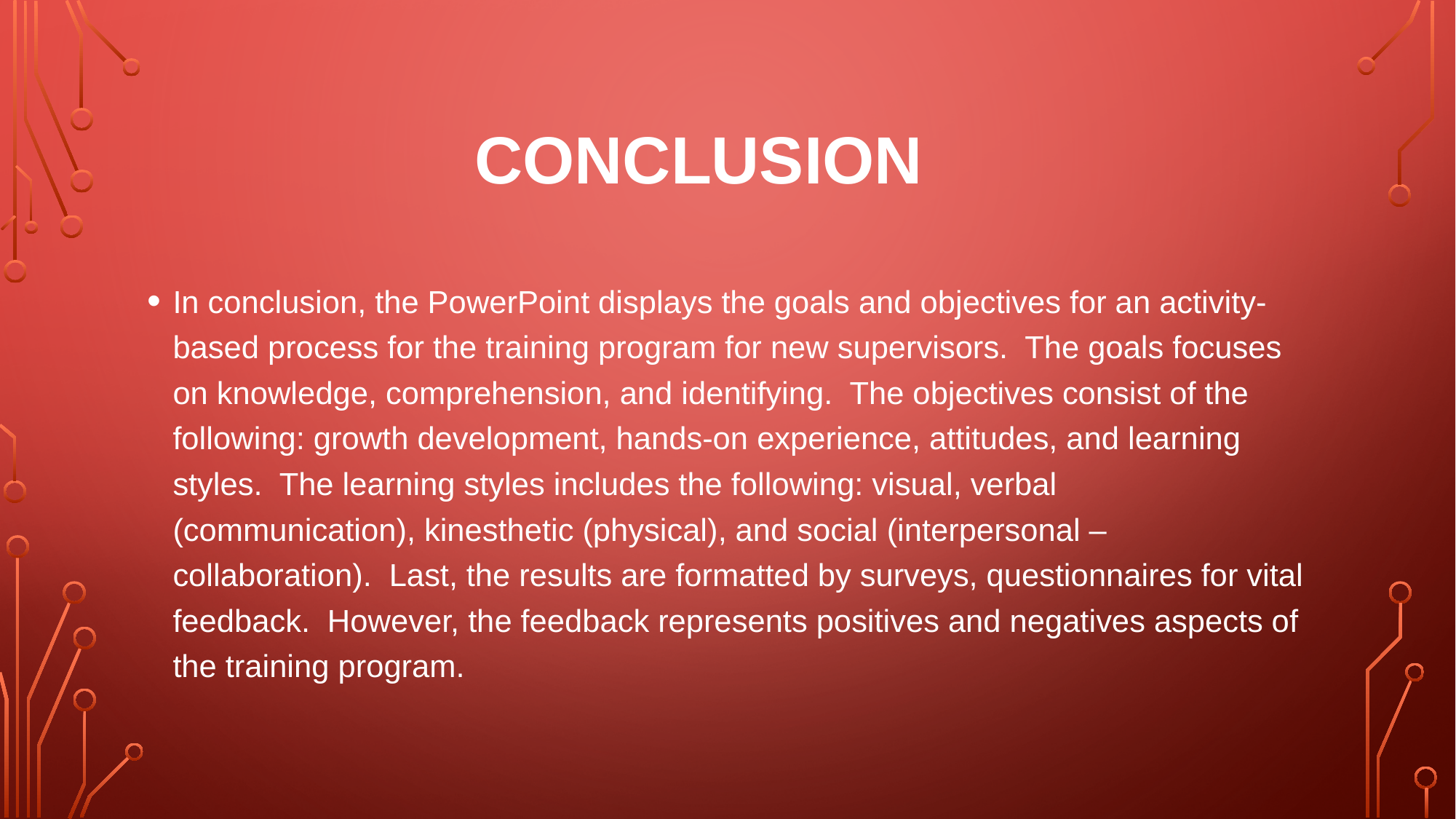

# Conclusion
In conclusion, the PowerPoint displays the goals and objectives for an activity-based process for the training program for new supervisors.  The goals focuses on knowledge, comprehension, and identifying.  The objectives consist of the following: growth development, hands-on experience, attitudes, and learning styles.  The learning styles includes the following: visual, verbal (communication), kinesthetic (physical), and social (interpersonal – collaboration).  Last, the results are formatted by surveys, questionnaires for vital feedback.  However, the feedback represents positives and negatives aspects of the training program.